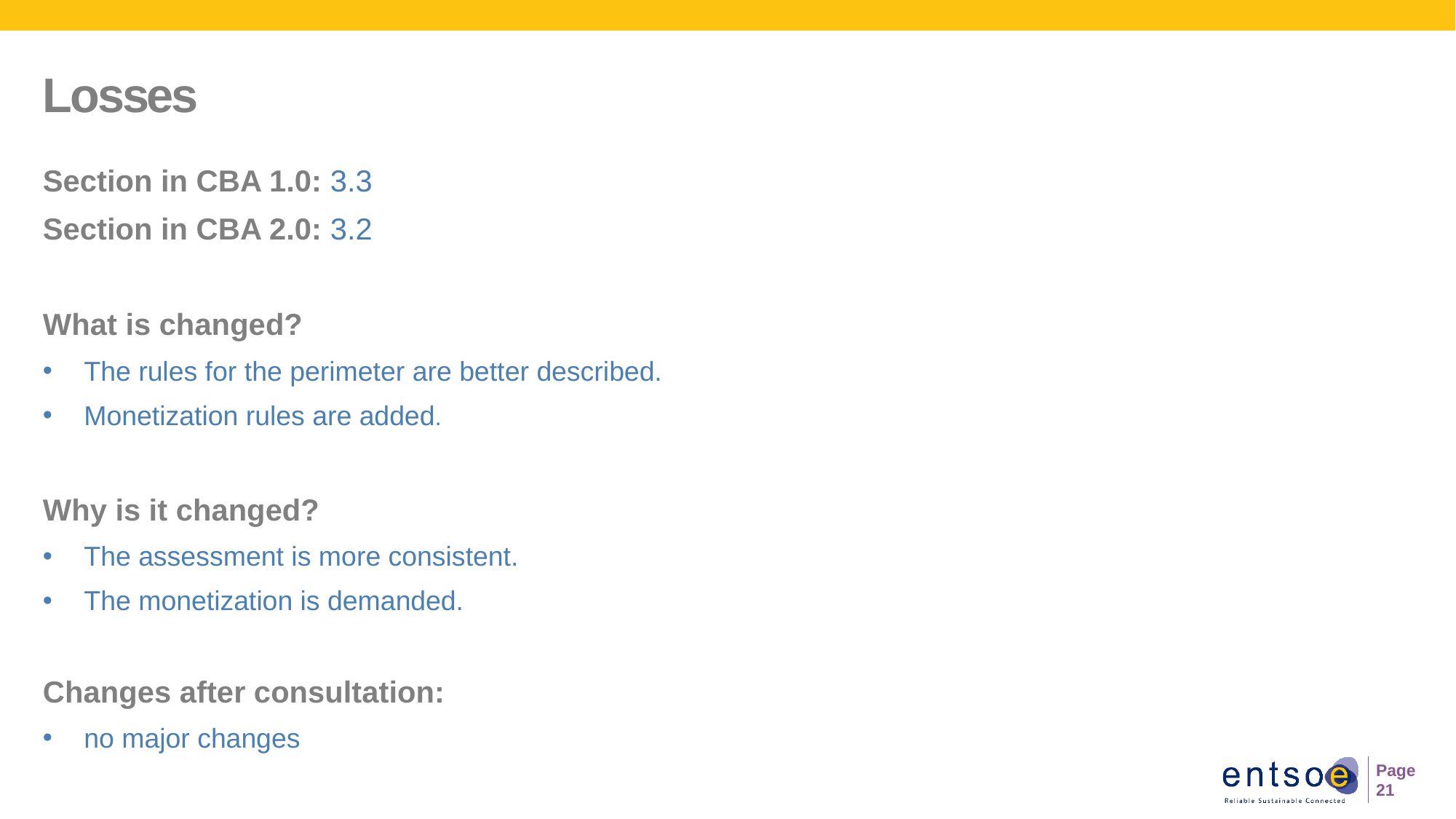

# Losses
Section in CBA 1.0: 3.3
Section in CBA 2.0: 3.2

What is changed?
The rules for the perimeter are better described.
Monetization rules are added.

Why is it changed?
The assessment is more consistent.
The monetization is demanded.

Changes after consultation:
no major changes

Page 21